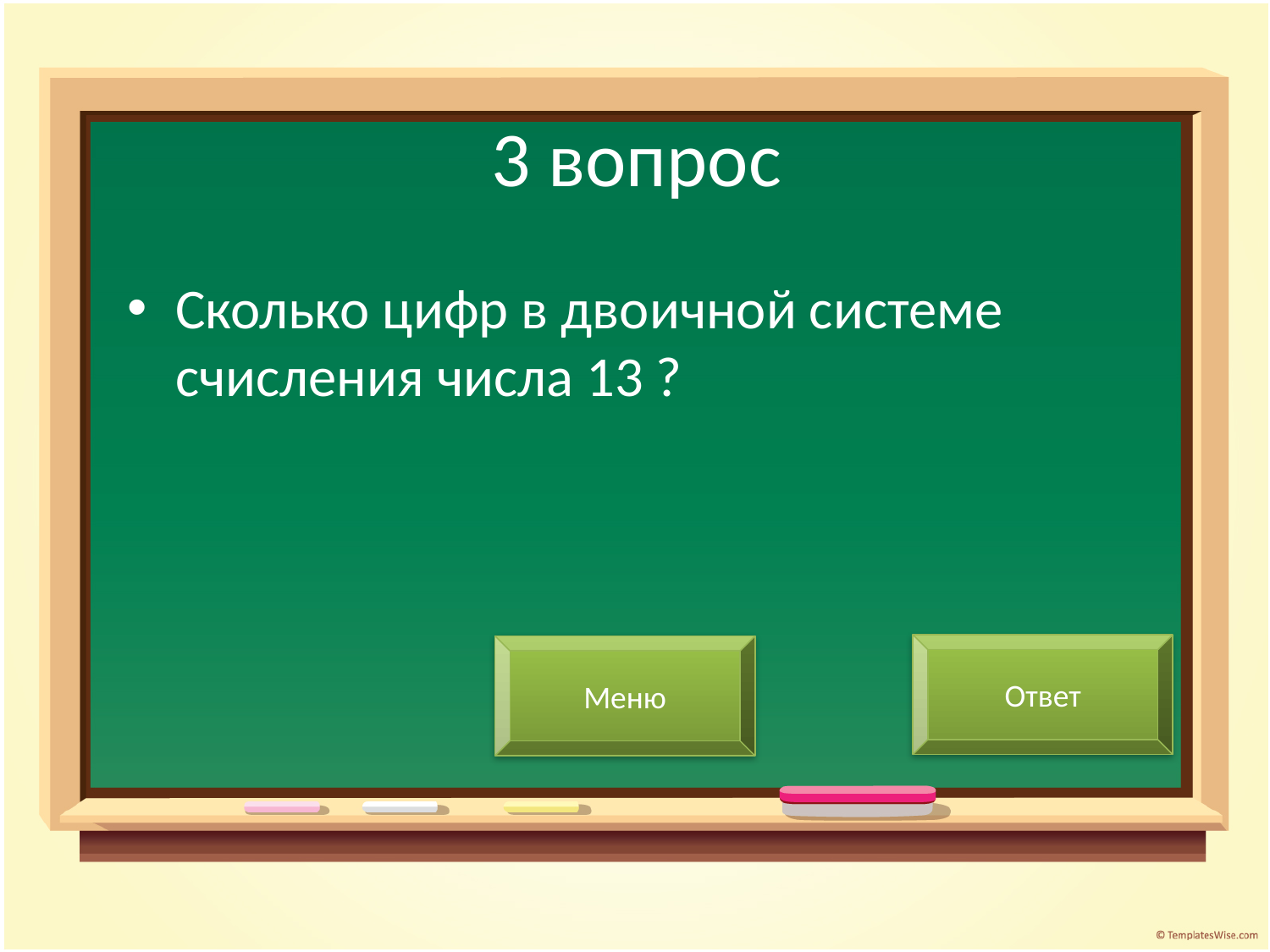

# 3 вопрос
Сколько цифр в двоичной системе счисления числа 13 ?
Ответ
Меню